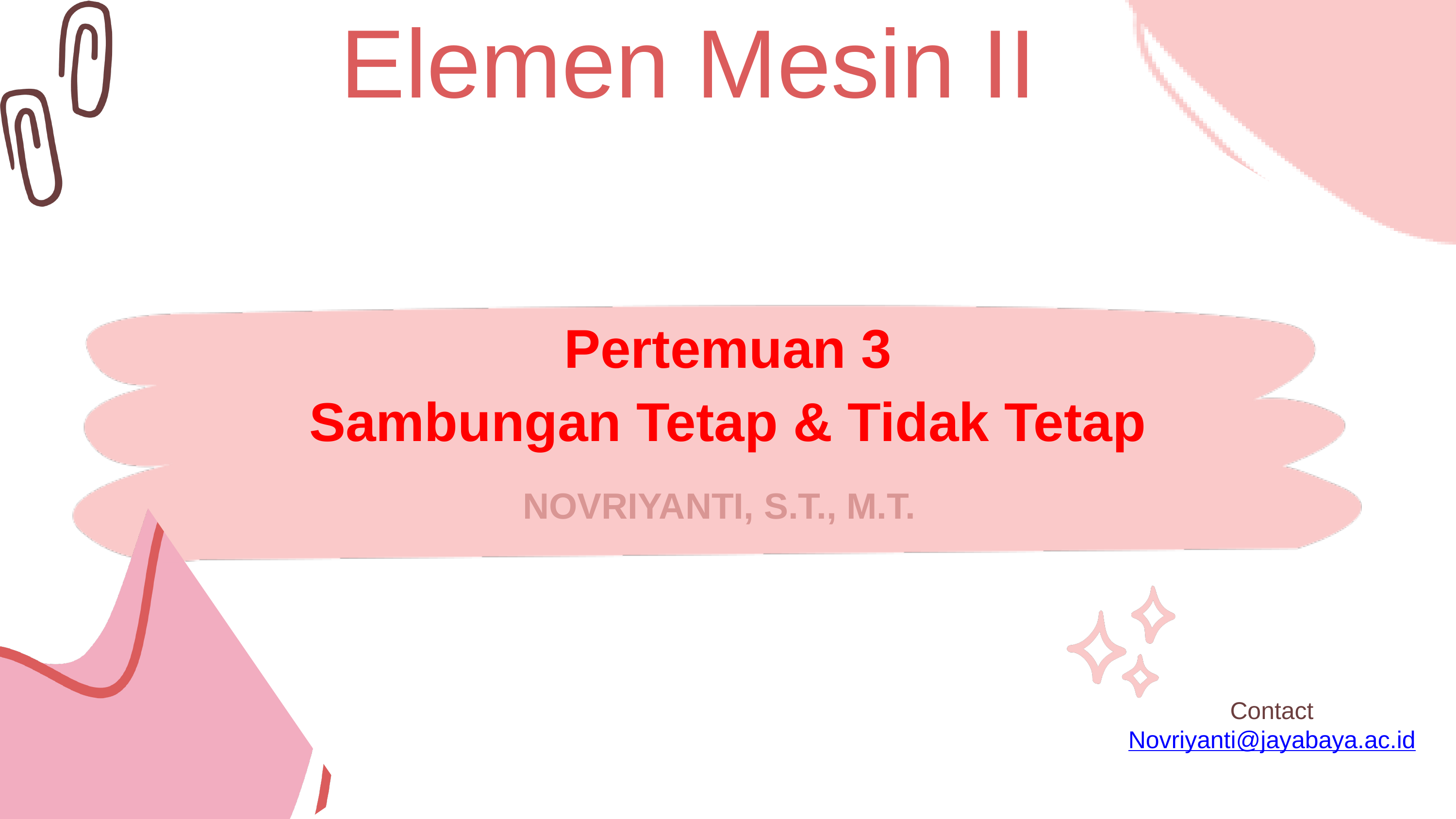

Elemen Mesin II

Pertemuan 3
Sambungan Tetap & Tidak Tetap
NOVRIYANTI, S.T., M.T.

Contact
Novriyanti@jayabaya.ac.id